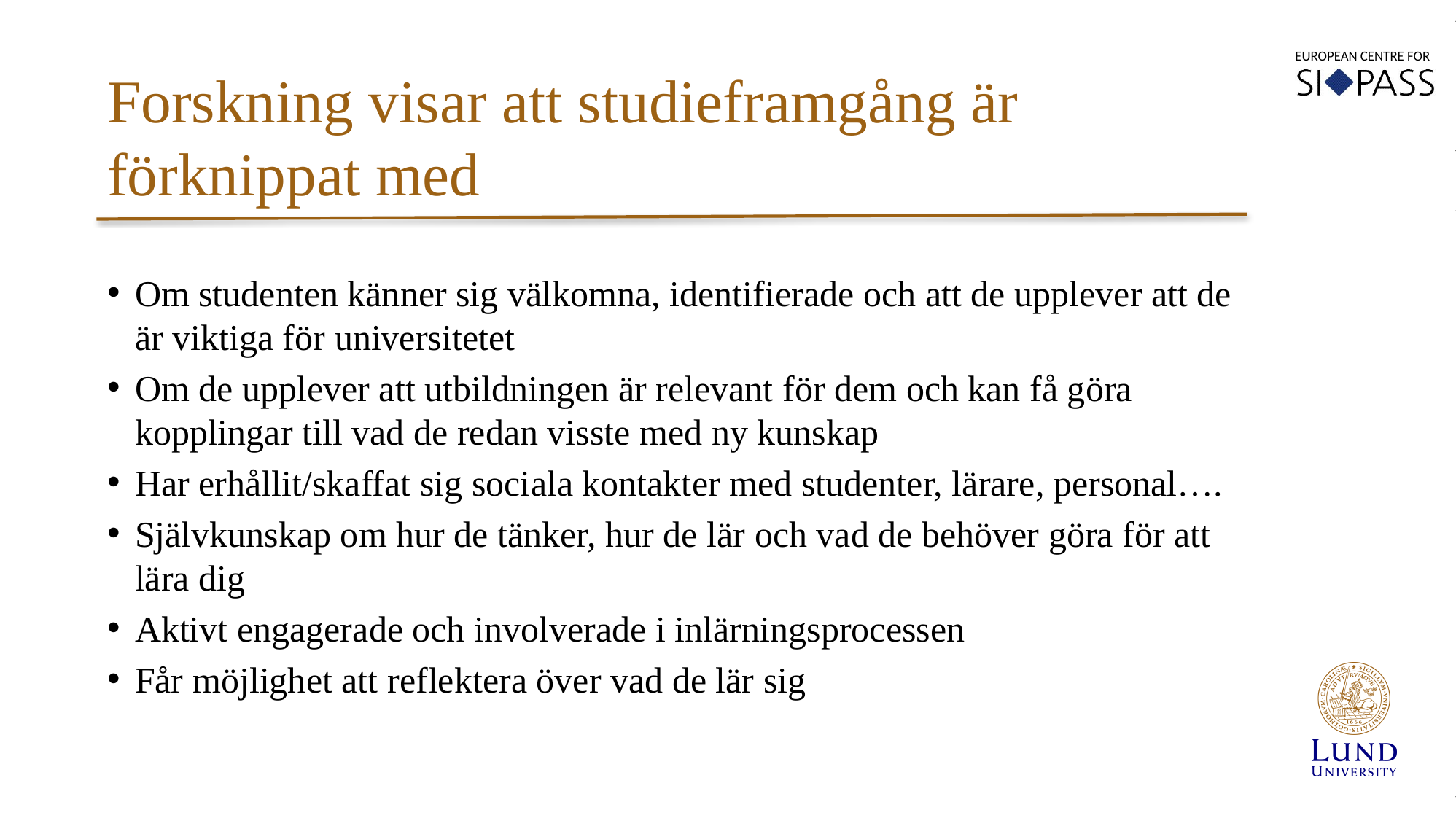

Forskning visar att studieframgång är förknippat med

Om studenten känner sig välkomna, identifierade och att de upplever att de är viktiga för universitetet
Om de upplever att utbildningen är relevant för dem och kan få göra kopplingar till vad de redan visste med ny kunskap
Har erhållit/skaffat sig sociala kontakter med studenter, lärare, personal….
Självkunskap om hur de tänker, hur de lär och vad de behöver göra för att lära dig
Aktivt engagerade och involverade i inlärningsprocessen
Får möjlighet att reflektera över vad de lär sig